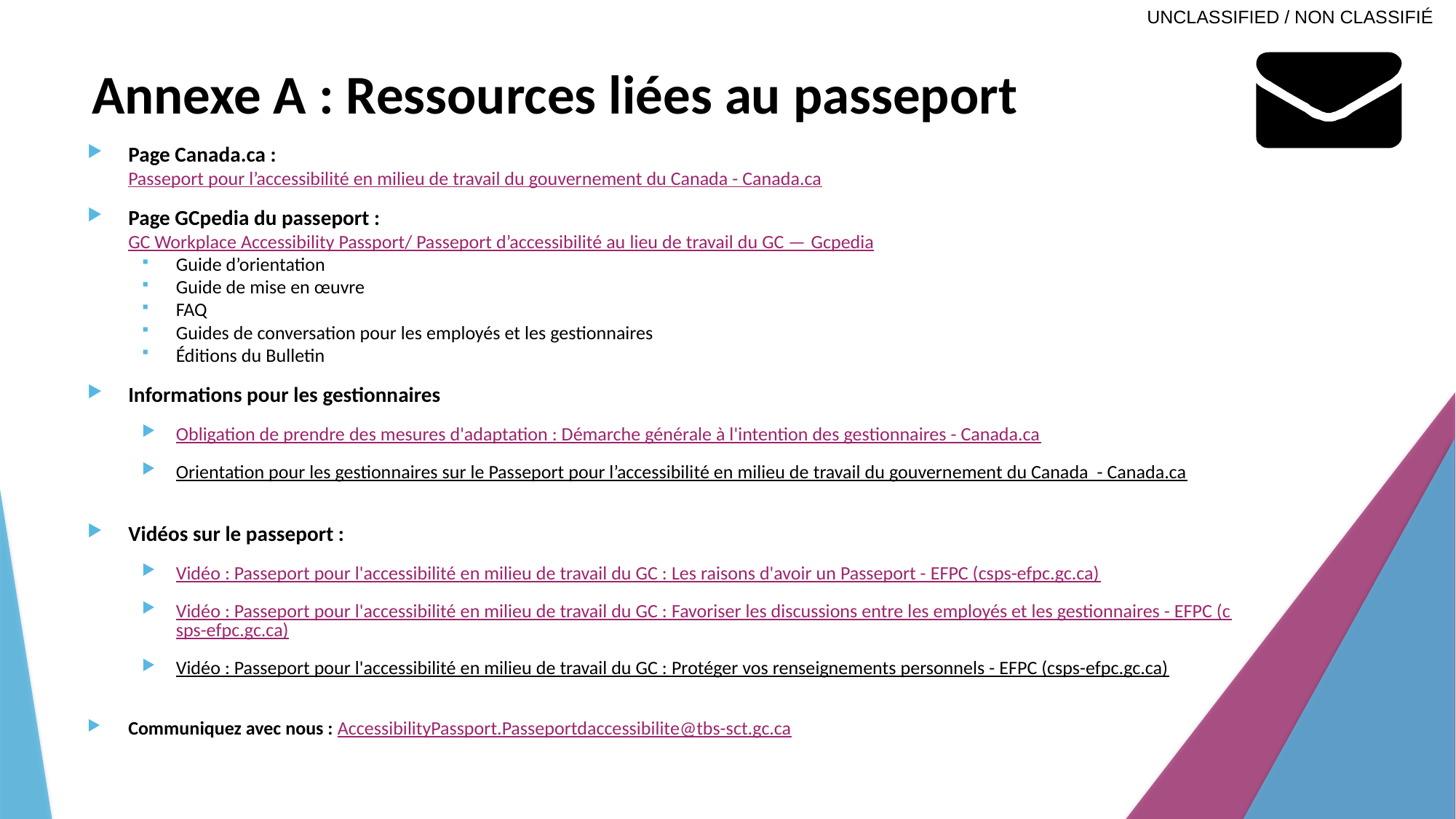

# Annexe A : Ressources liées au passeport
Page Canada.ca :
Passeport pour l’accessibilité en milieu de travail du gouvernement du Canada - Canada.ca
Page GCpedia du passeport :
GC Workplace Accessibility Passport/ Passeport d’accessibilité au lieu de travail du GC — Gcpedia
Guide d’orientation
Guide de mise en œuvre
FAQ
Guides de conversation pour les employés et les gestionnaires
Éditions du Bulletin
Informations pour les gestionnaires
Obligation de prendre des mesures d'adaptation : Démarche générale à l'intention des gestionnaires - Canada.ca
Orientation pour les gestionnaires sur le Passeport pour l’accessibilité en milieu de travail du gouvernement du Canada  - Canada.ca
Vidéos sur le passeport :
Vidéo : Passeport pour l'accessibilité en milieu de travail du GC : Les raisons d'avoir un Passeport - EFPC (csps-efpc.gc.ca)
Vidéo : Passeport pour l'accessibilité en milieu de travail du GC : Favoriser les discussions entre les employés et les gestionnaires - EFPC (csps-efpc.gc.ca)
Vidéo : Passeport pour l'accessibilité en milieu de travail du GC : Protéger vos renseignements personnels - EFPC (csps-efpc.gc.ca)
Communiquez avec nous : AccessibilityPassport.Passeportdaccessibilite@tbs-sct.gc.ca